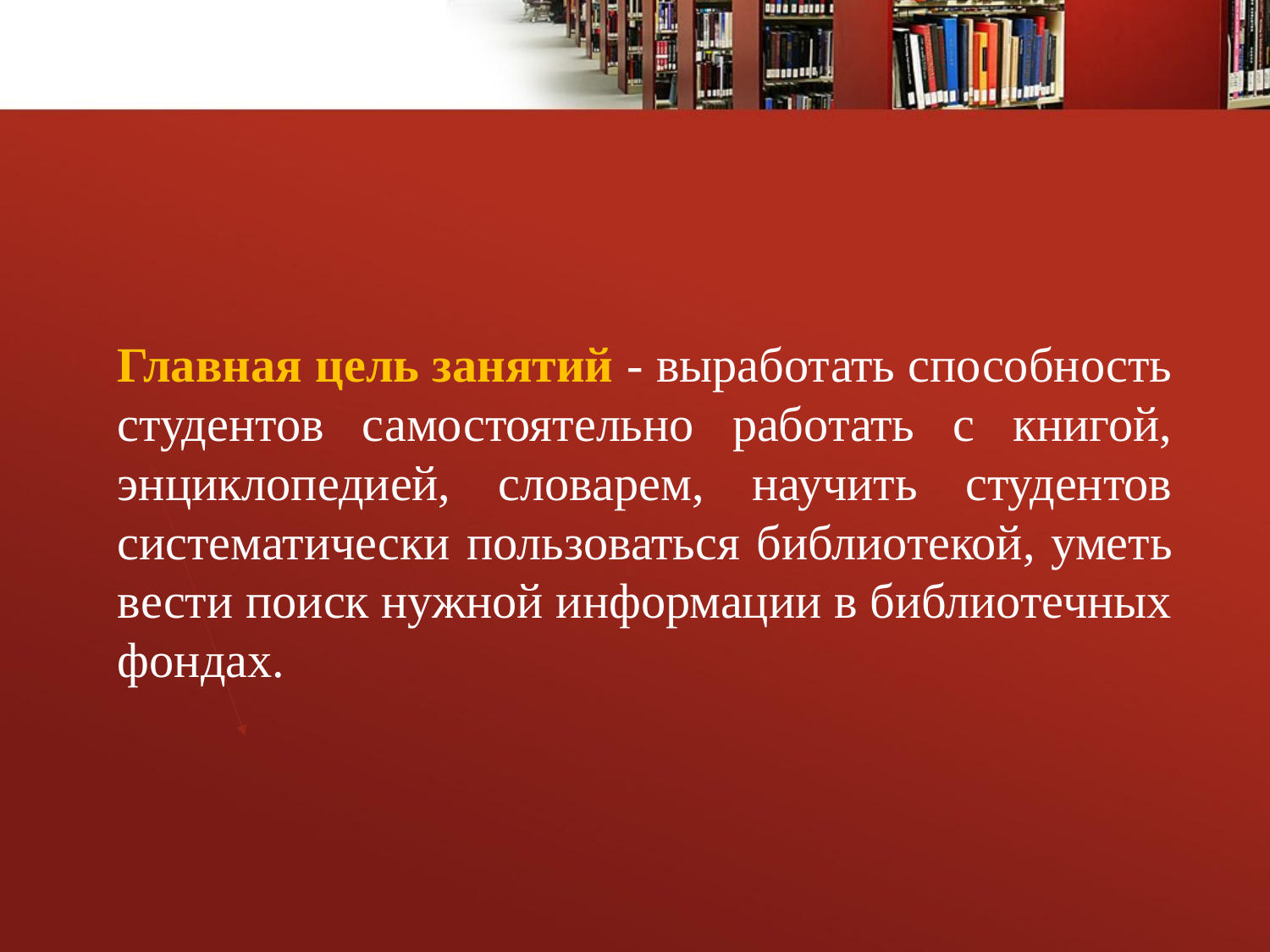

Главная цель занятий - выработать способность студентов самостоятельно работать с книгой, энциклопедией, словарем, научить студентов систематически пользоваться библиотекой, уметь вести поиск нужной информации в библиотечных фондах.